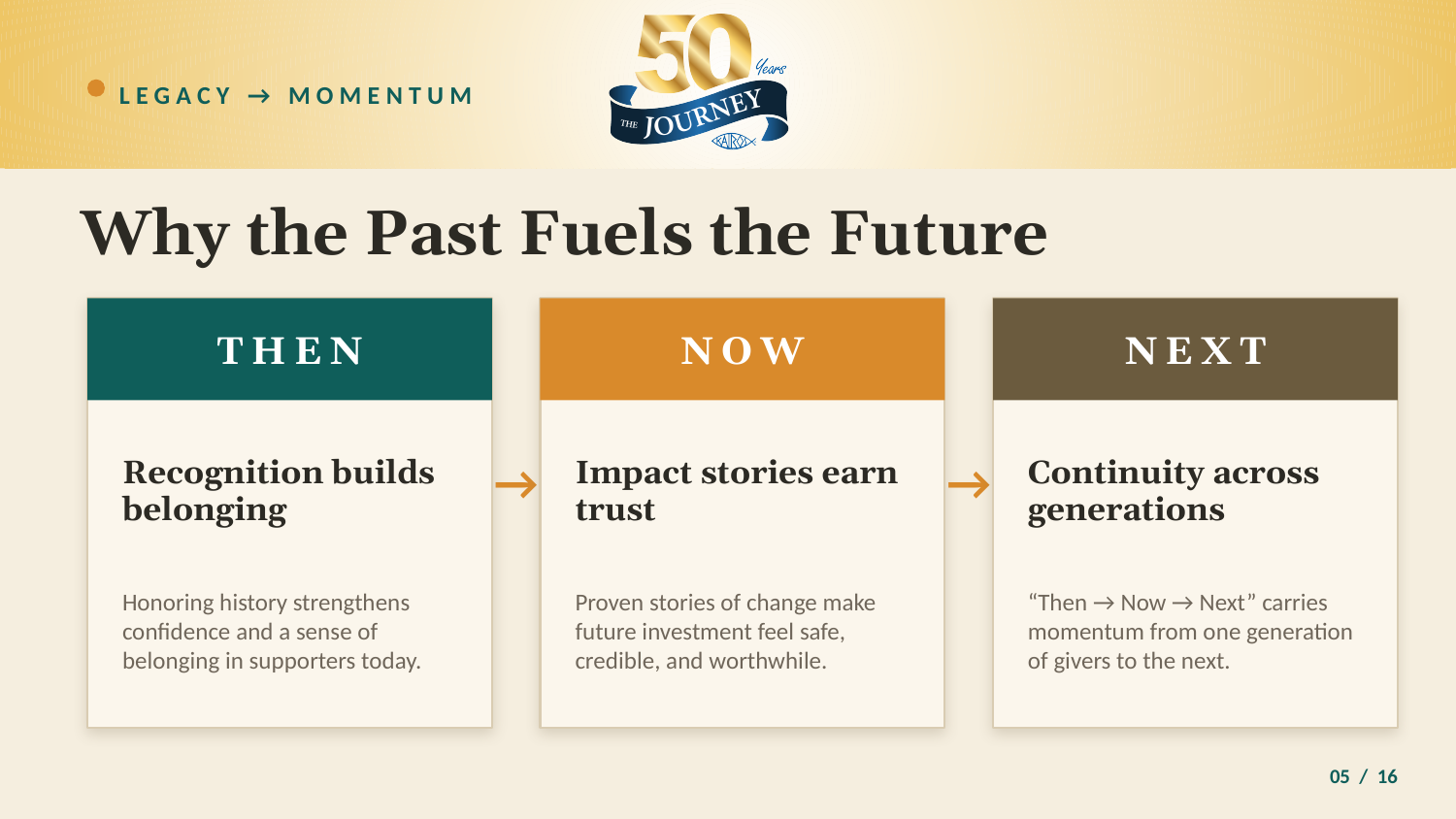

LEGACY → MOMENTUM

Why the Past Fuels the Future

THEN

NOW

NEXT
Recognition builds belonging
Impact stories earn trust
Continuity across generations
→
→
Honoring history strengthens confidence and a sense of belonging in supporters today.
Proven stories of change make future investment feel safe, credible, and worthwhile.
“Then → Now → Next” carries momentum from one generation of givers to the next.
05  /  16